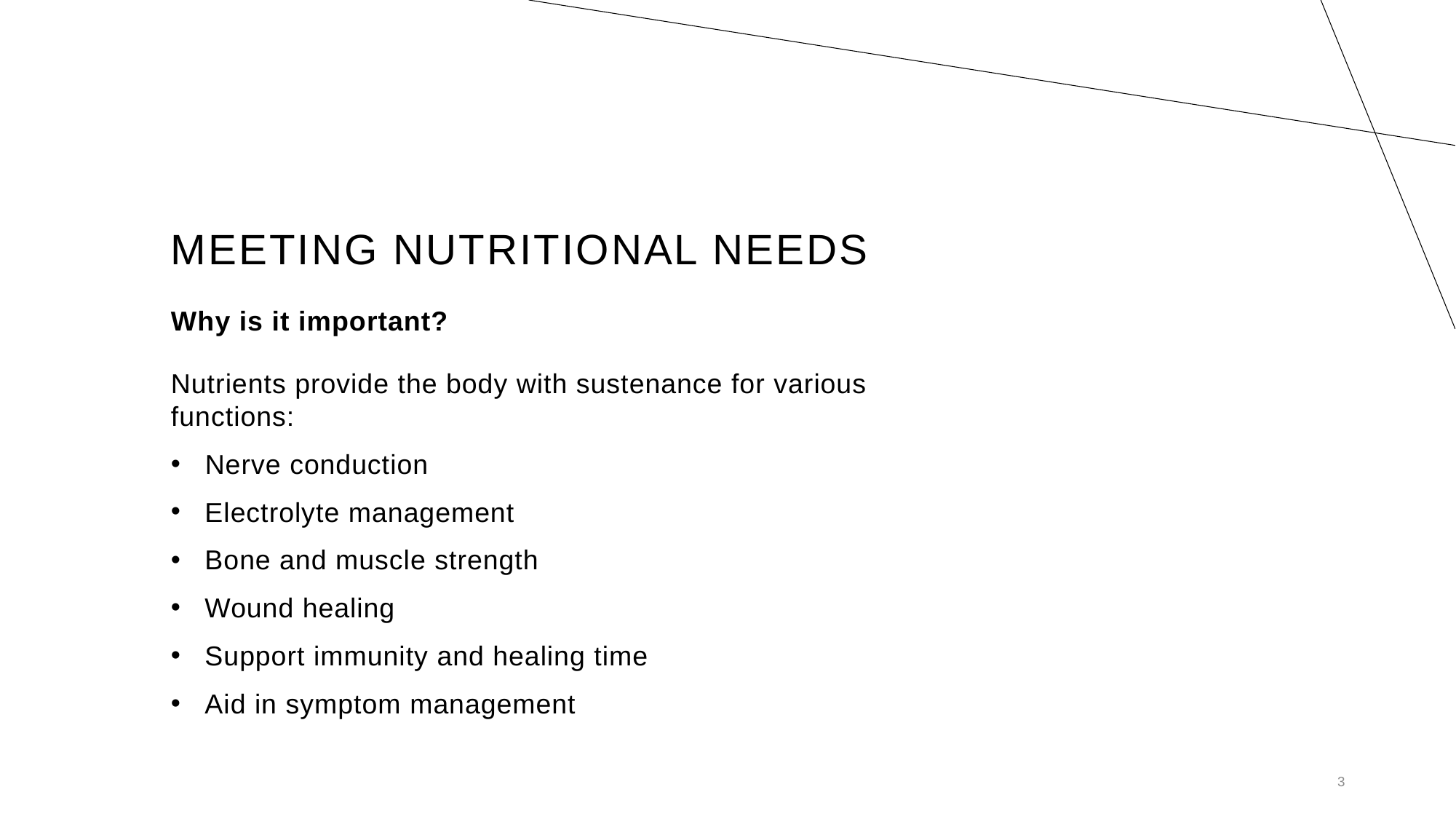

# Meeting nutritional needs
Why is it important?
Nutrients provide the body with sustenance for various functions:
Nerve conduction
Electrolyte management
Bone and muscle strength
Wound healing
Support immunity and healing time
Aid in symptom management
3